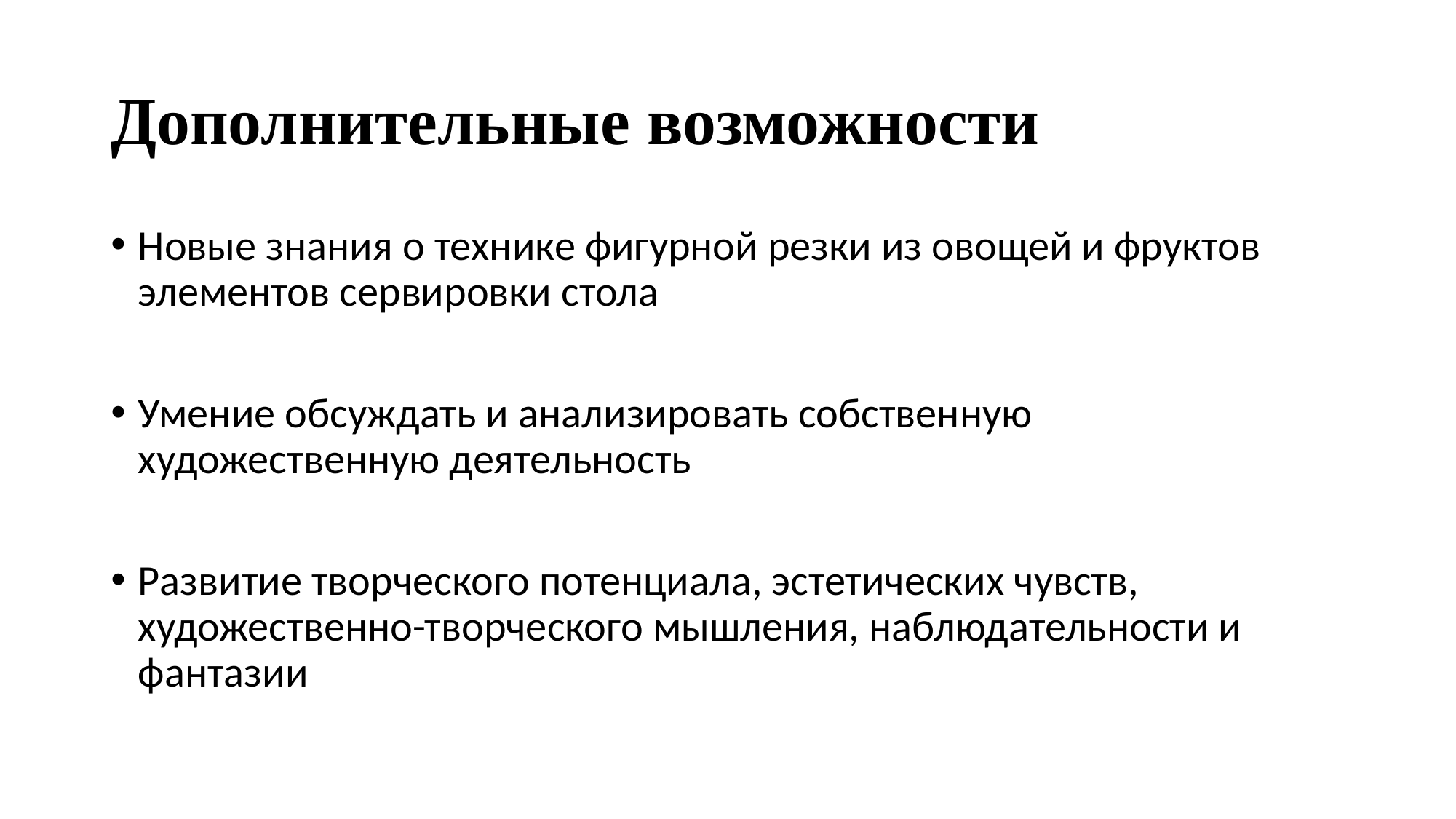

# Дополнительные возможности
Новые знания о технике фигурной резки из овощей и фруктов элементов сервировки стола

Умение обсуждать и анализировать собственную художественную деятельность

Развитие творческого потенциала, эстетических чувств, художественно-творческого мышления, наблюдательности и фантазии